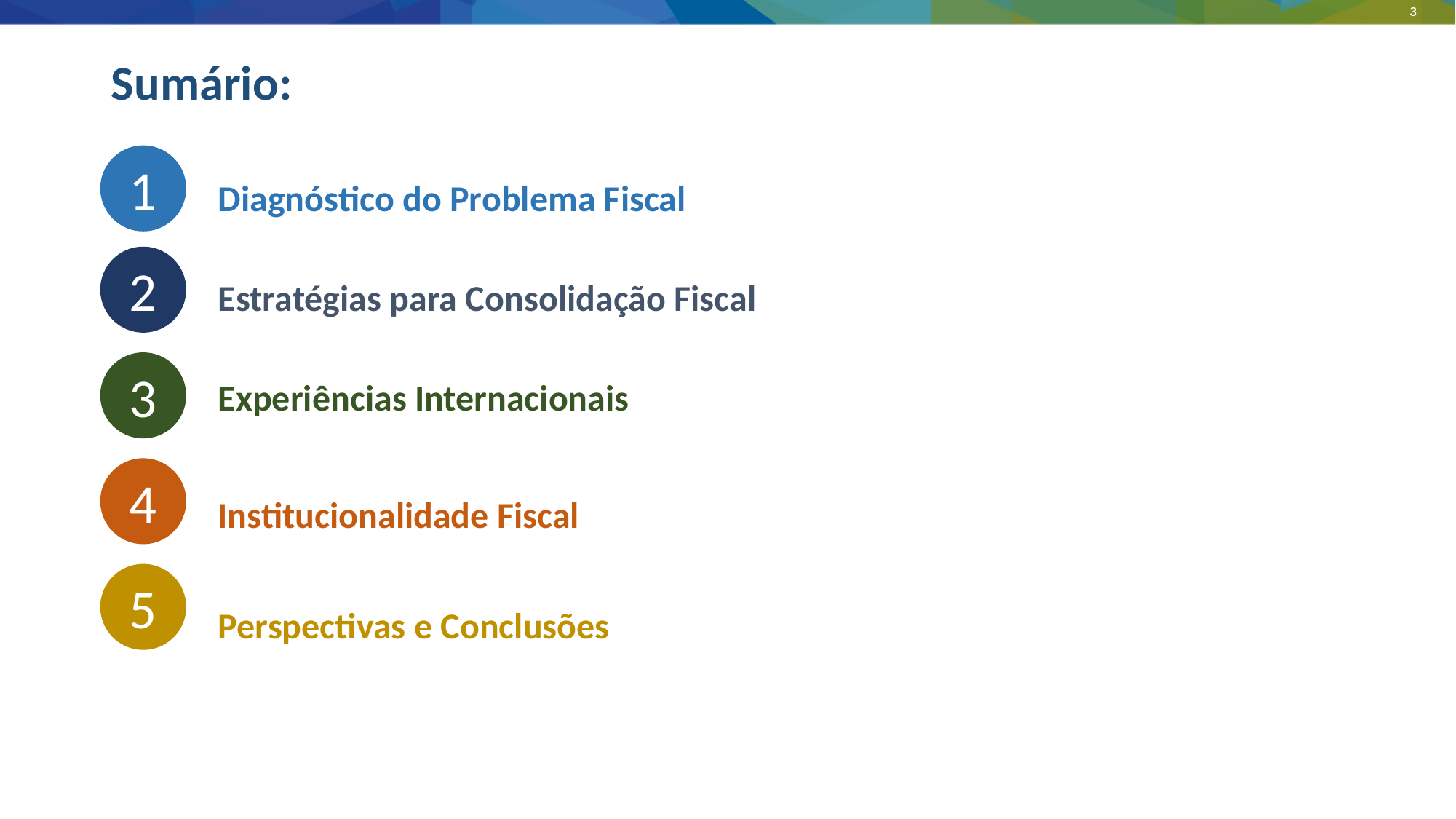

# Sumário:
1
Diagnóstico do Problema Fiscal
Estratégias para Consolidação Fiscal
Experiências Internacionais

Institucionalidade Fiscal
Perspectivas e Conclusões

2
3
4
5